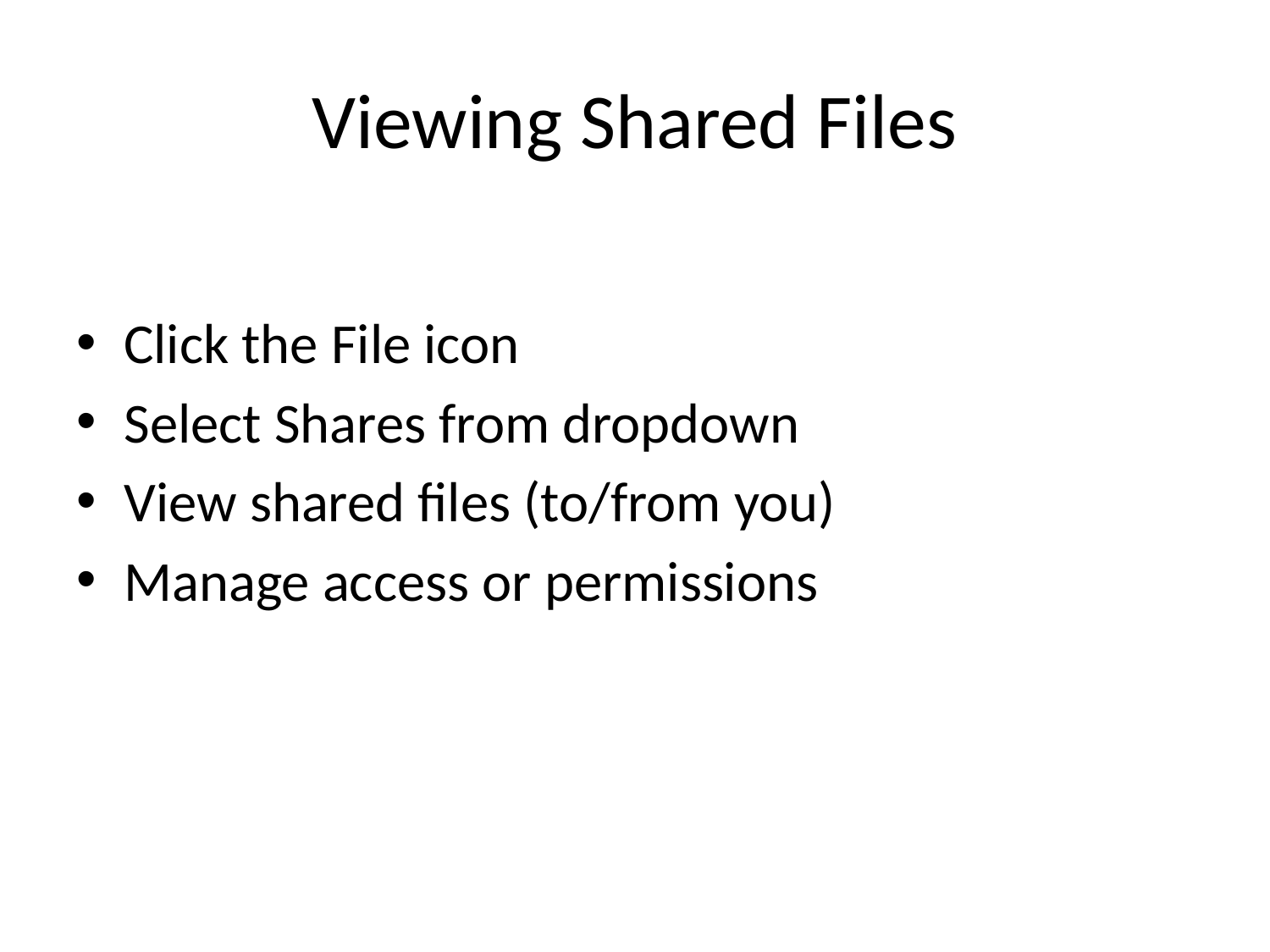

# Viewing Shared Files

Click the File icon
Select Shares from dropdown
View shared files (to/from you)
Manage access or permissions